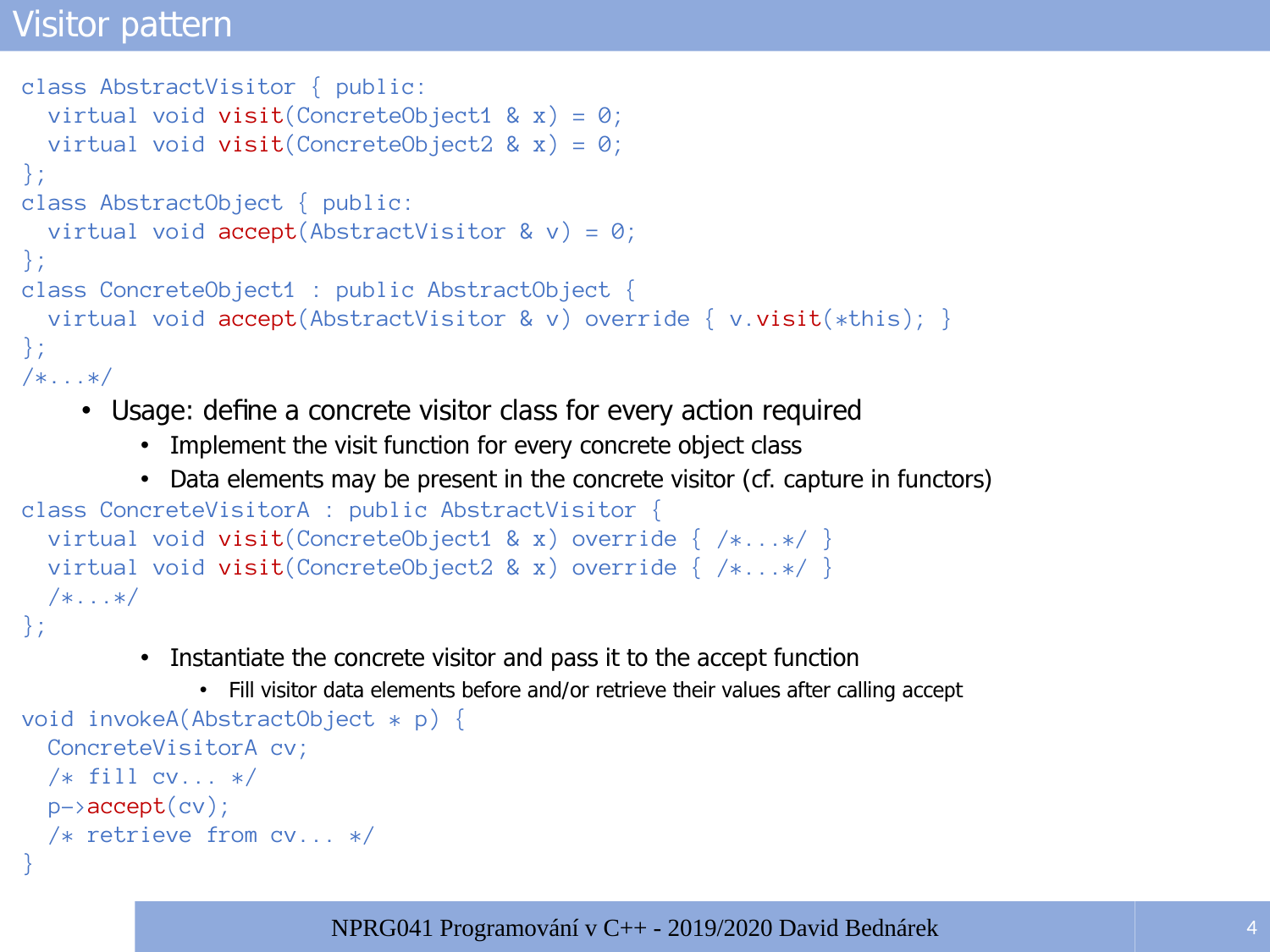

# Visitor pattern
class AbstractVisitor { public:
  virtual void visit(ConcreteObject1 & x) = 0;
  virtual void visit(ConcreteObject2 & x) = 0;
};
class AbstractObject { public:
  virtual void accept(AbstractVisitor & v) = 0;
};
class ConcreteObject1 : public AbstractObject {
  virtual void accept(AbstractVisitor & v) override { v.visit(*this); }
};
/*...*/
Usage: define a concrete visitor class for every action required
Implement the visit function for every concrete object class
Data elements may be present in the concrete visitor (cf. capture in functors)
class ConcreteVisitorA : public AbstractVisitor {
  virtual void visit(ConcreteObject1 & x) override { /*...*/ }
  virtual void visit(ConcreteObject2 & x) override { /*...*/ }
  /*...*/
};
Instantiate the concrete visitor and pass it to the accept function
Fill visitor data elements before and/or retrieve their values after calling accept
void invokeA(AbstractObject * p) {
  ConcreteVisitorA cv;
  /* fill cv... */
  p->accept(cv);
  /* retrieve from cv... */
}
4
NPRG041 Programování v C++ - 2019/2020 David Bednárek